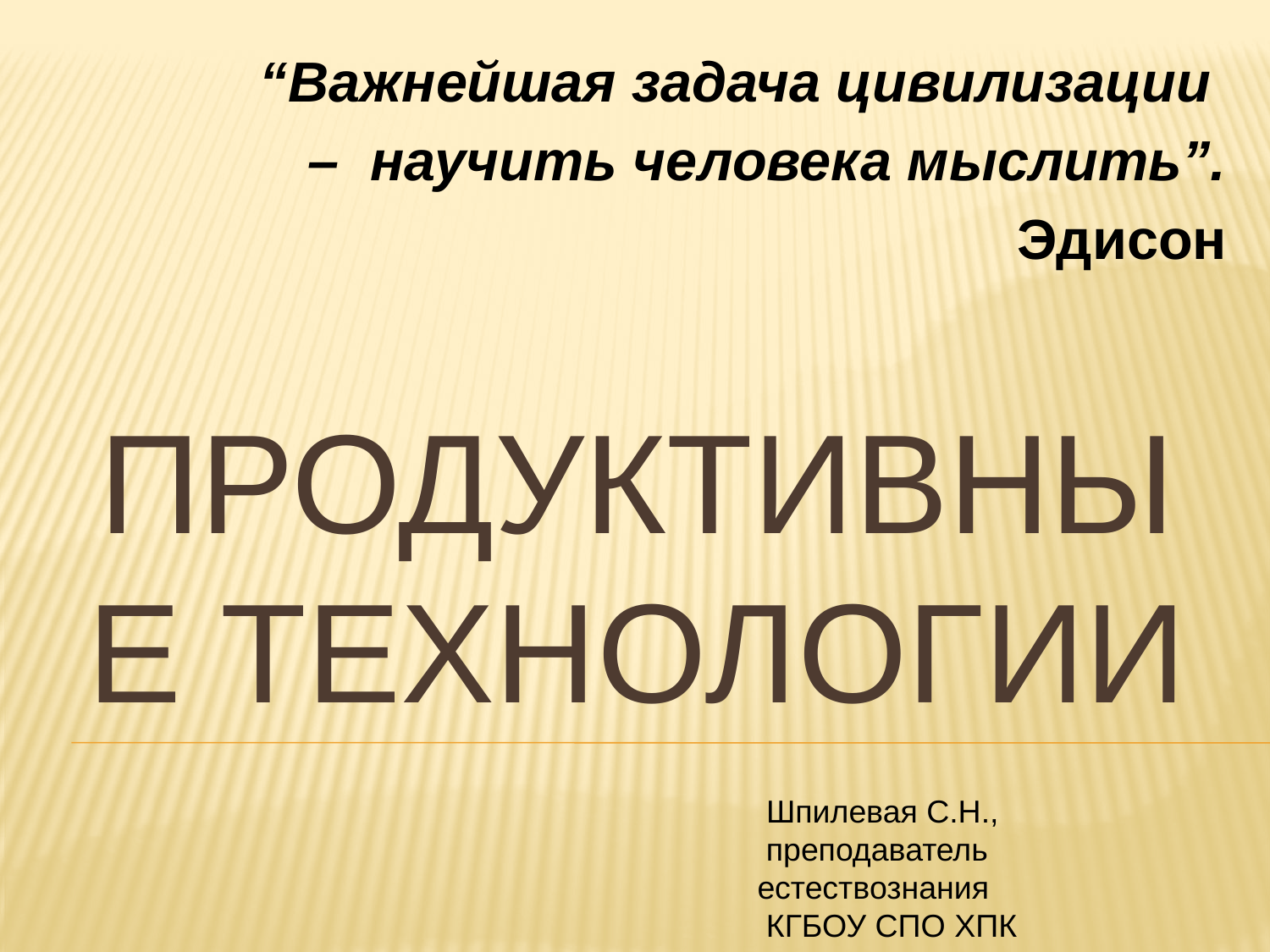

“Важнейшая задача цивилизации
–  научить человека мыслить”.
Эдисон

# Продуктивные технологии
 Шпилевая С.Н.,
 преподаватель естествознания
 КГБОУ СПО ХПК